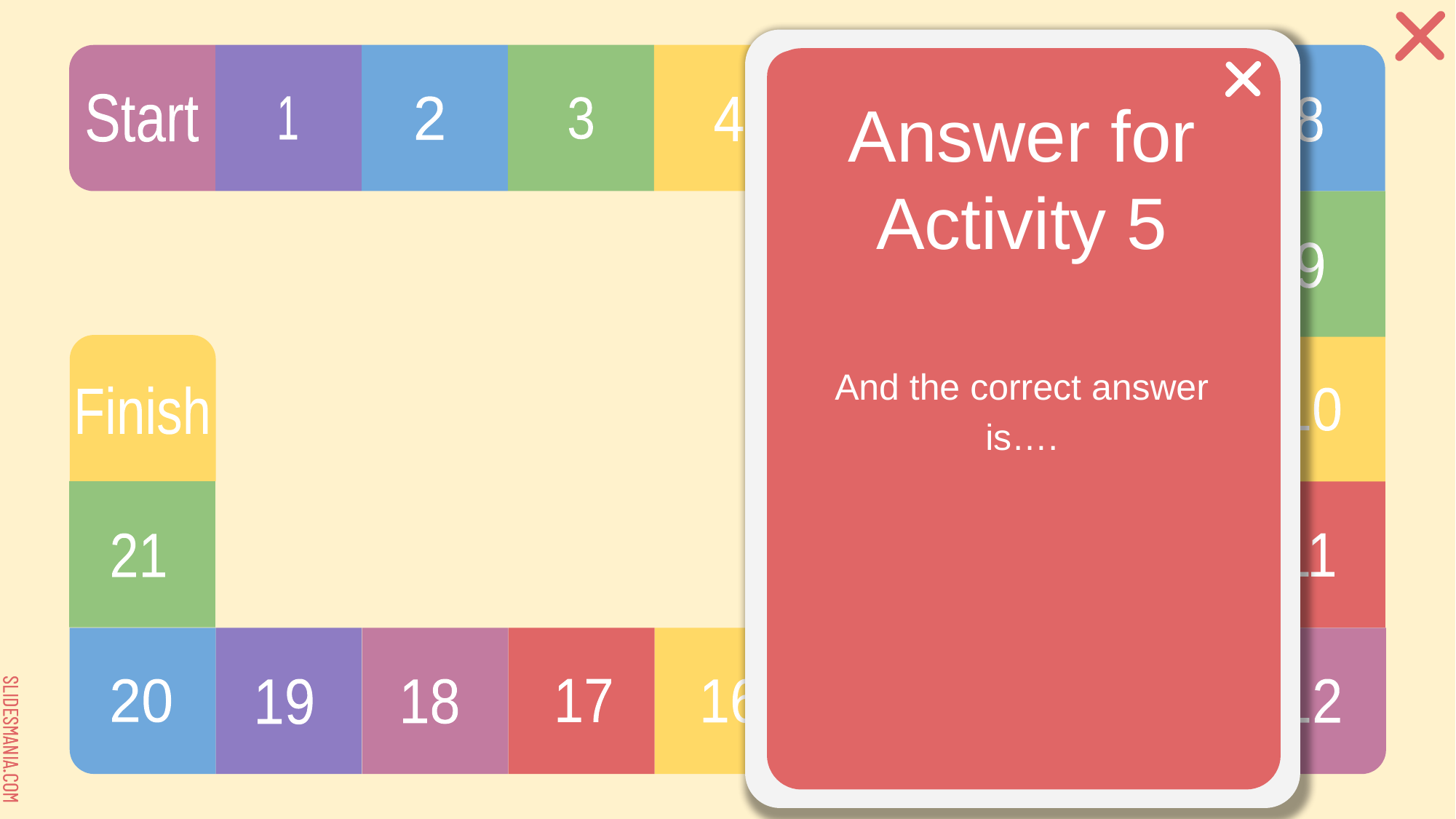

# Answer for Activity 5
And the correct answer is….